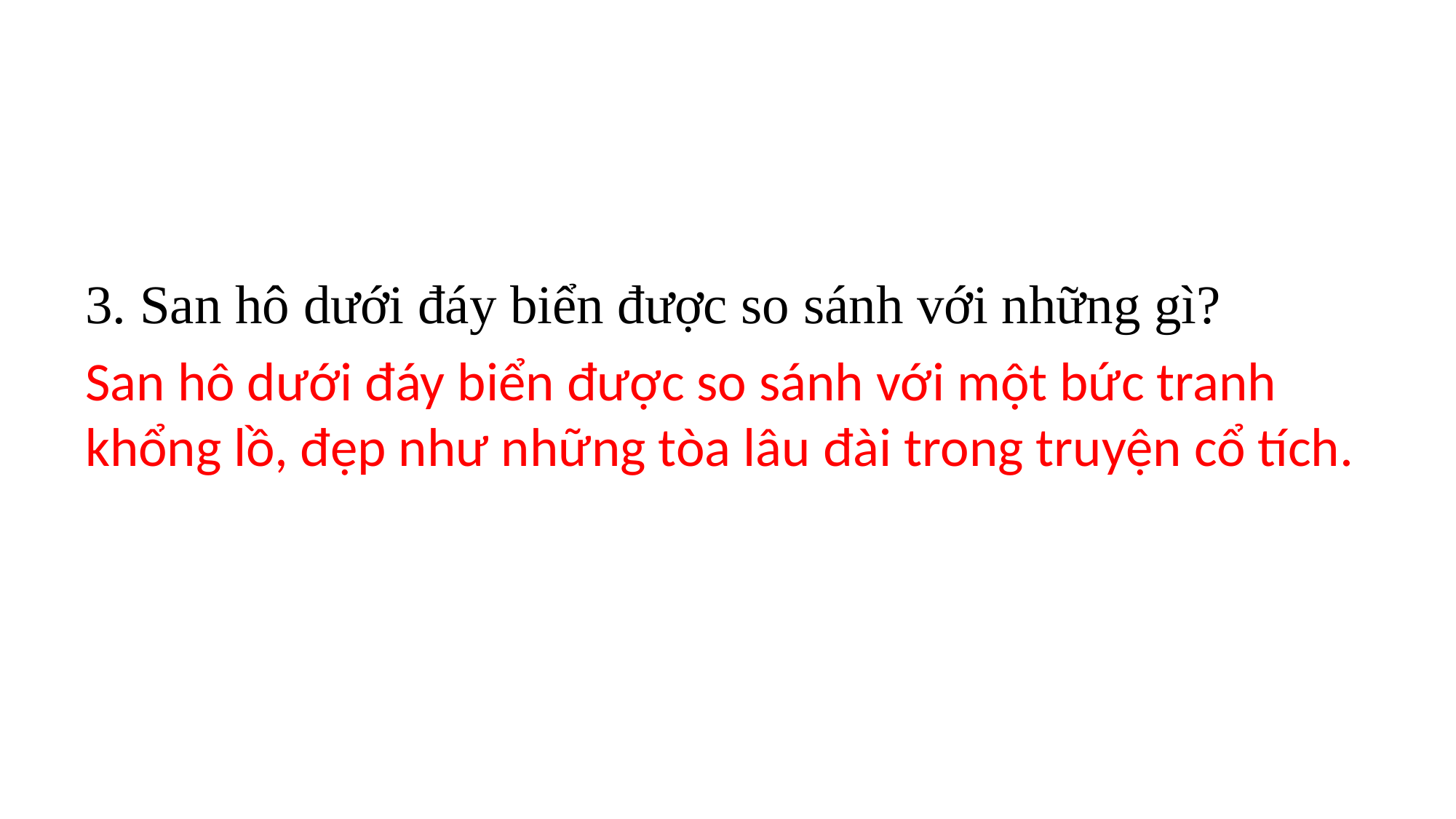

3. San hô dưới đáy biển được so sánh với những gì?
San hô dưới đáy biển được so sánh với một bức tranh khổng lồ, đẹp như những tòa lâu đài trong truyện cổ tích.